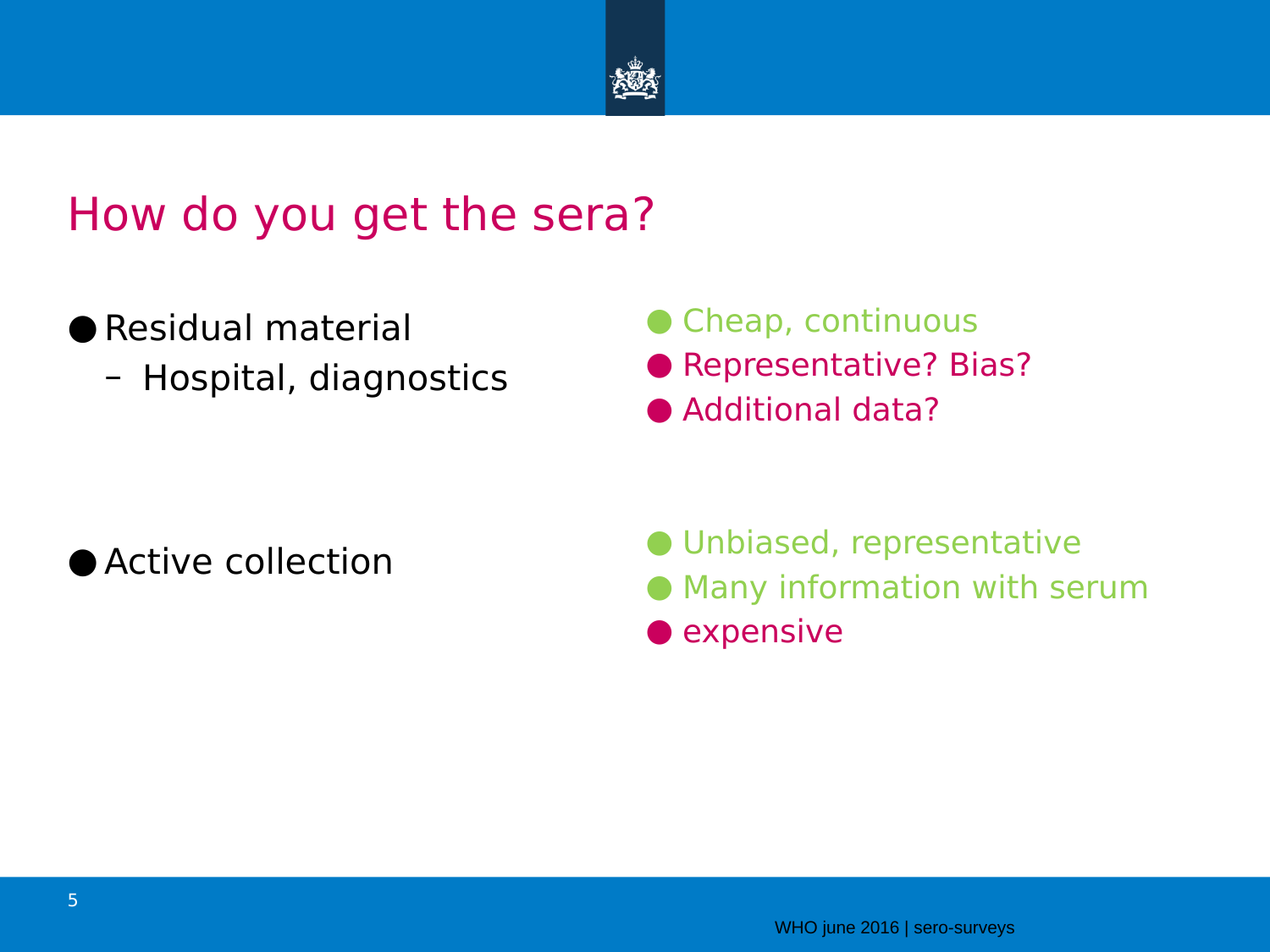

# How do you get the sera?

Residual material
Hospital, diagnostics

Active collection

Cheap, continuous
Representative? Bias?
Additional data?

Unbiased, representative
Many information with serum
expensive
5
WHO june 2016 | sero-surveys